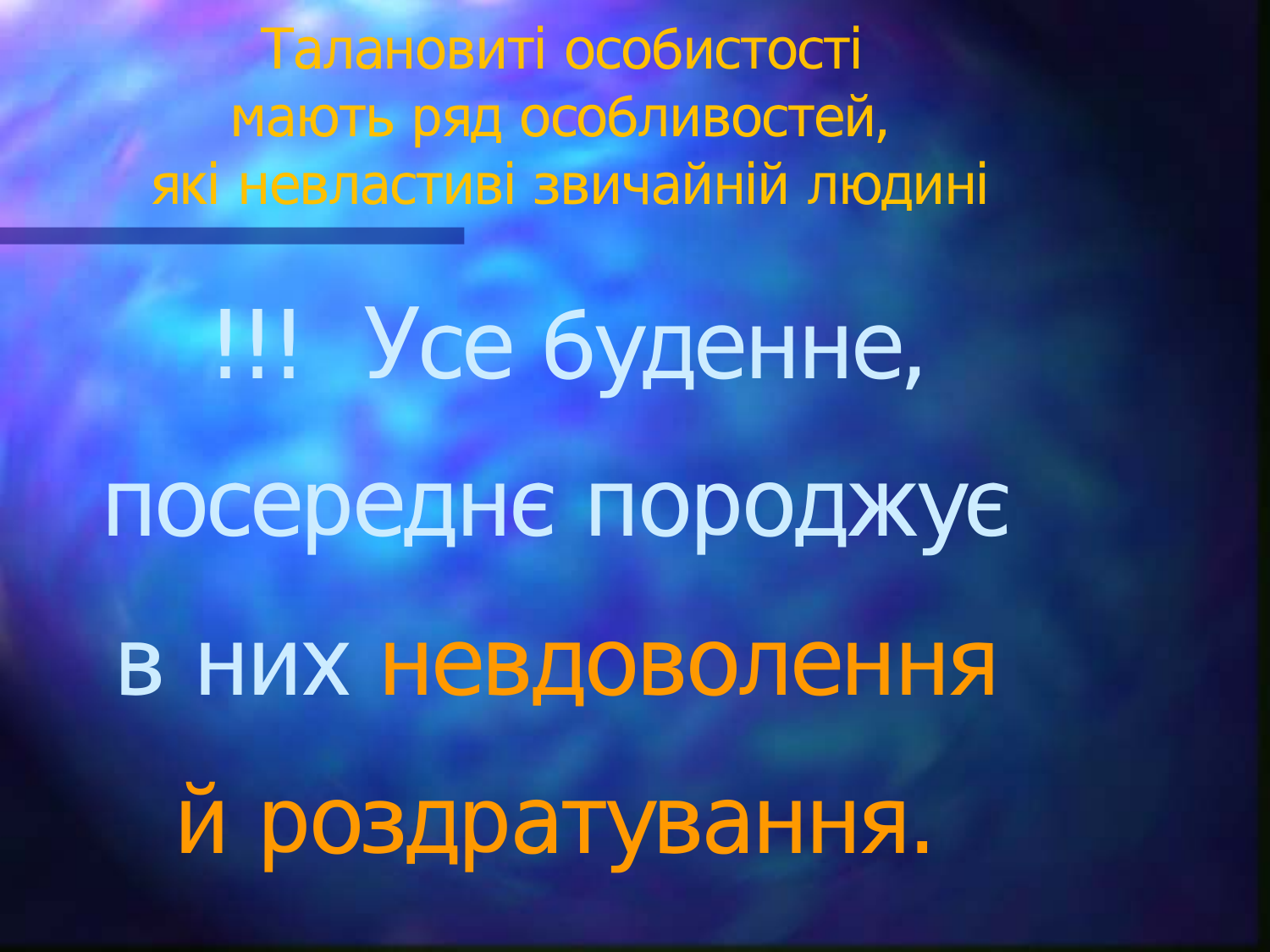

# Талановиті особистості мають ряд особливостей, які невластиві звичайній людині
!!!  Усе буденне,
посереднє породжує
в них невдоволення
й роздратування.